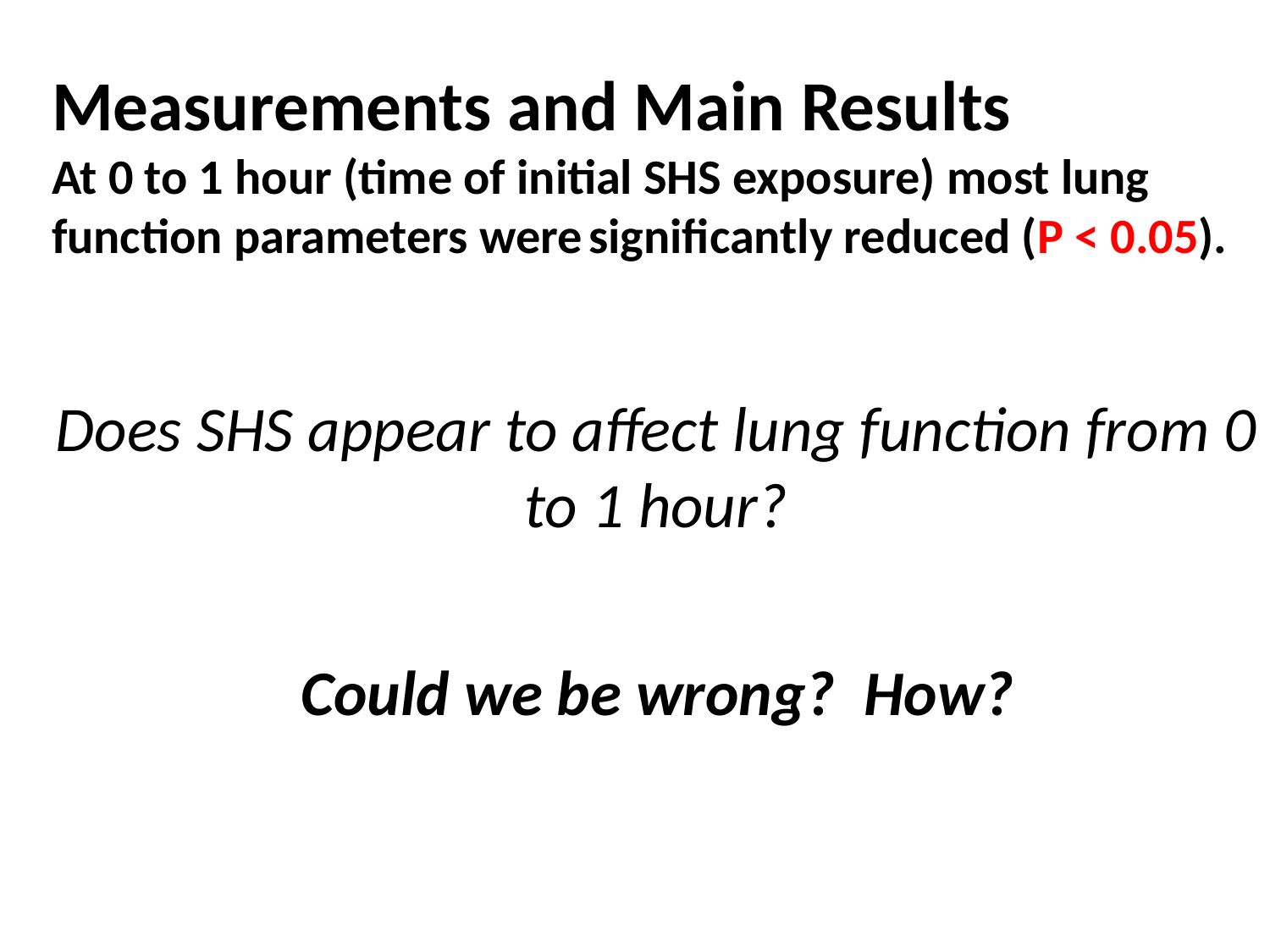

Measurements and Main Results
At 0 to 1 hour (time of initial SHS exposure) most lung function parameters were significantly reduced (P < 0.05).
Does SHS appear to affect lung function from 0 to 1 hour?
Could we be wrong?  How?